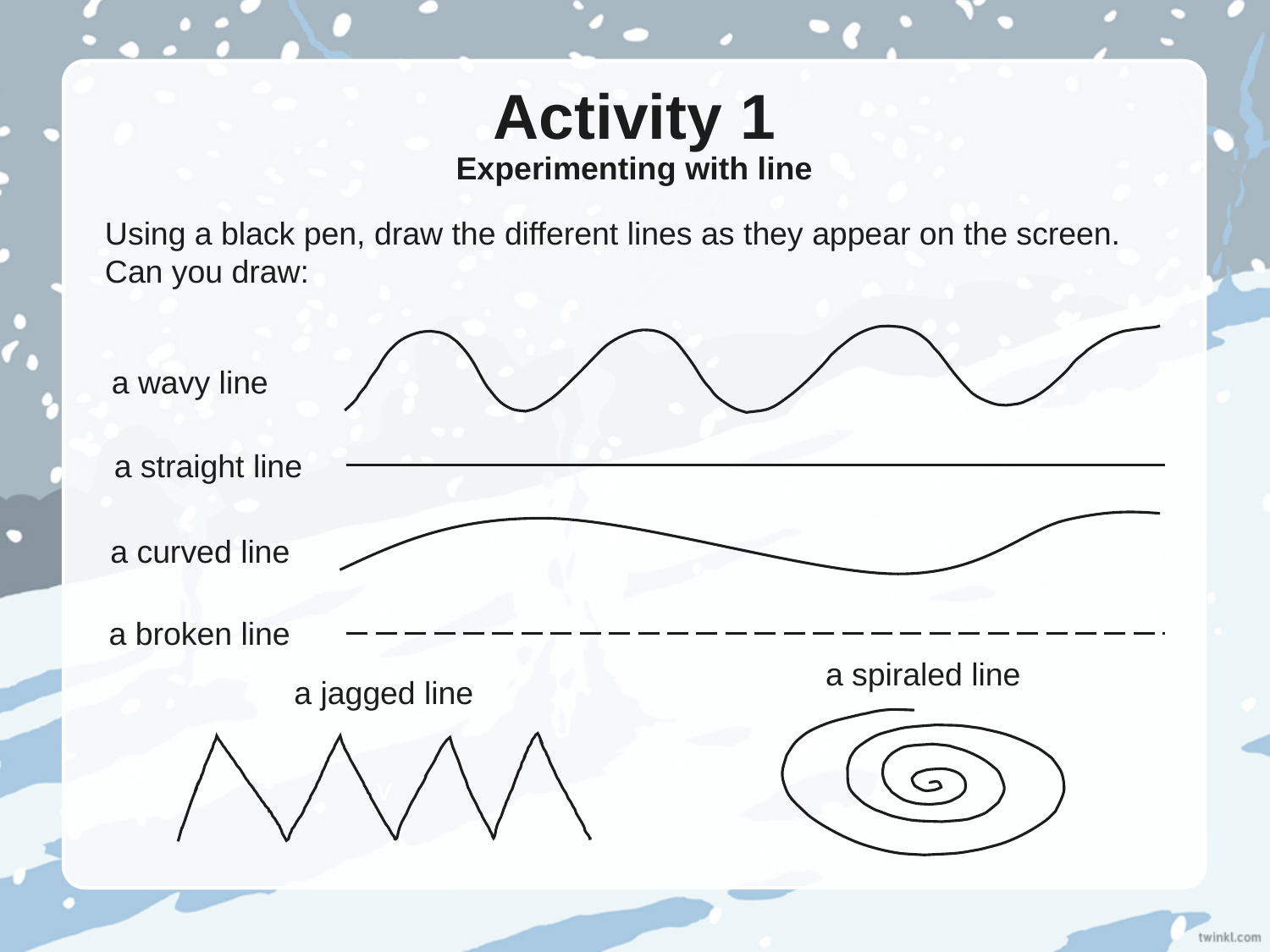

# Activity 1 Experimenting with line
Using a black pen, draw the different lines as they appear on the screen.
Can you draw:

a wavy line
a straight line

a curved line
a broken line
a spiraled line
a jagged line

v